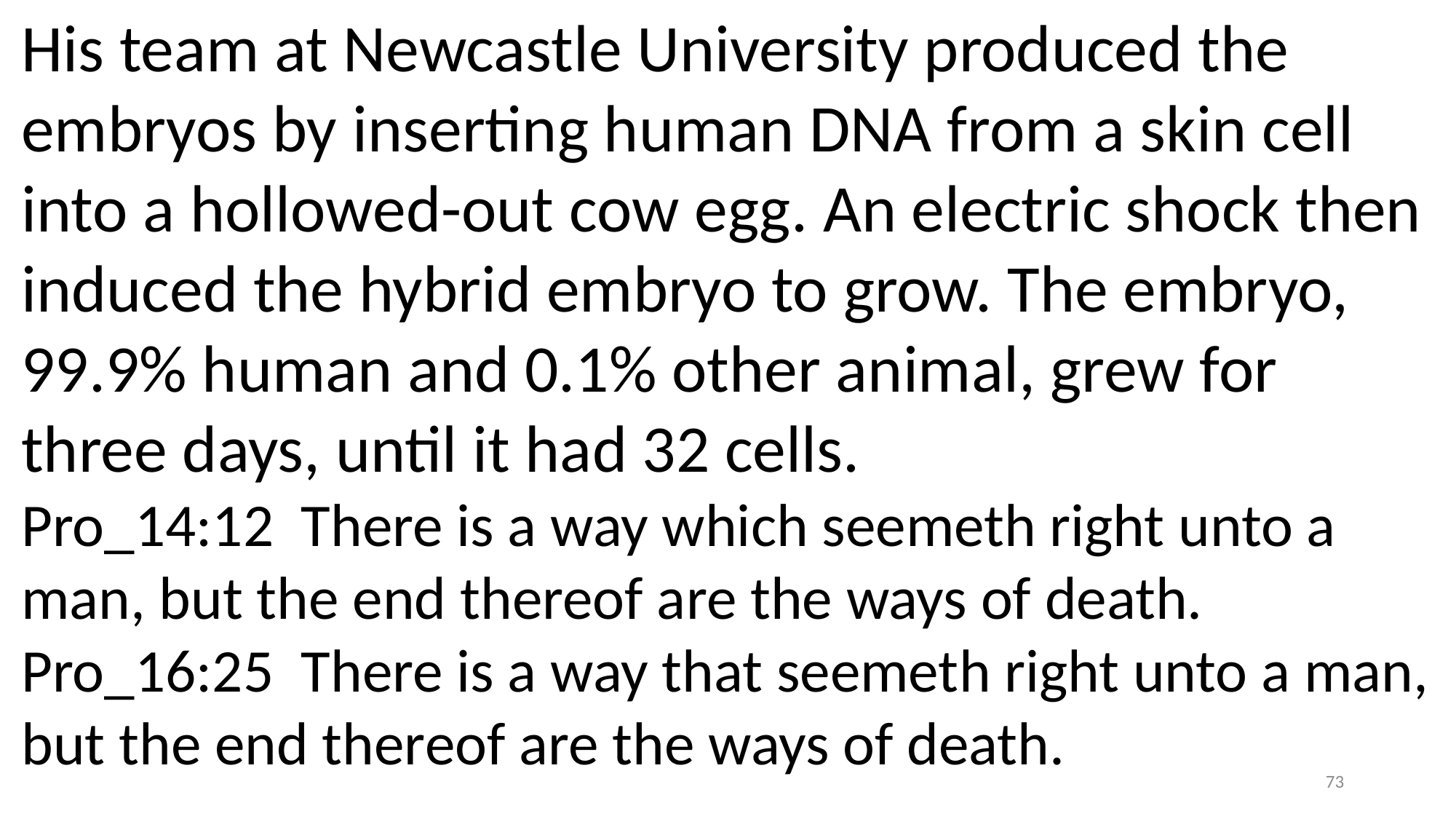

His team at Newcastle University produced the embryos by inserting human DNA from a skin cell into a hollowed-out cow egg. An electric shock then induced the hybrid embryo to grow. The embryo, 99.9% human and 0.1% other animal, grew for three days, until it had 32 cells.
Pro_14:12  There is a way which seemeth right unto a man, but the end thereof are the ways of death.
Pro_16:25  There is a way that seemeth right unto a man, but the end thereof are the ways of death.

73